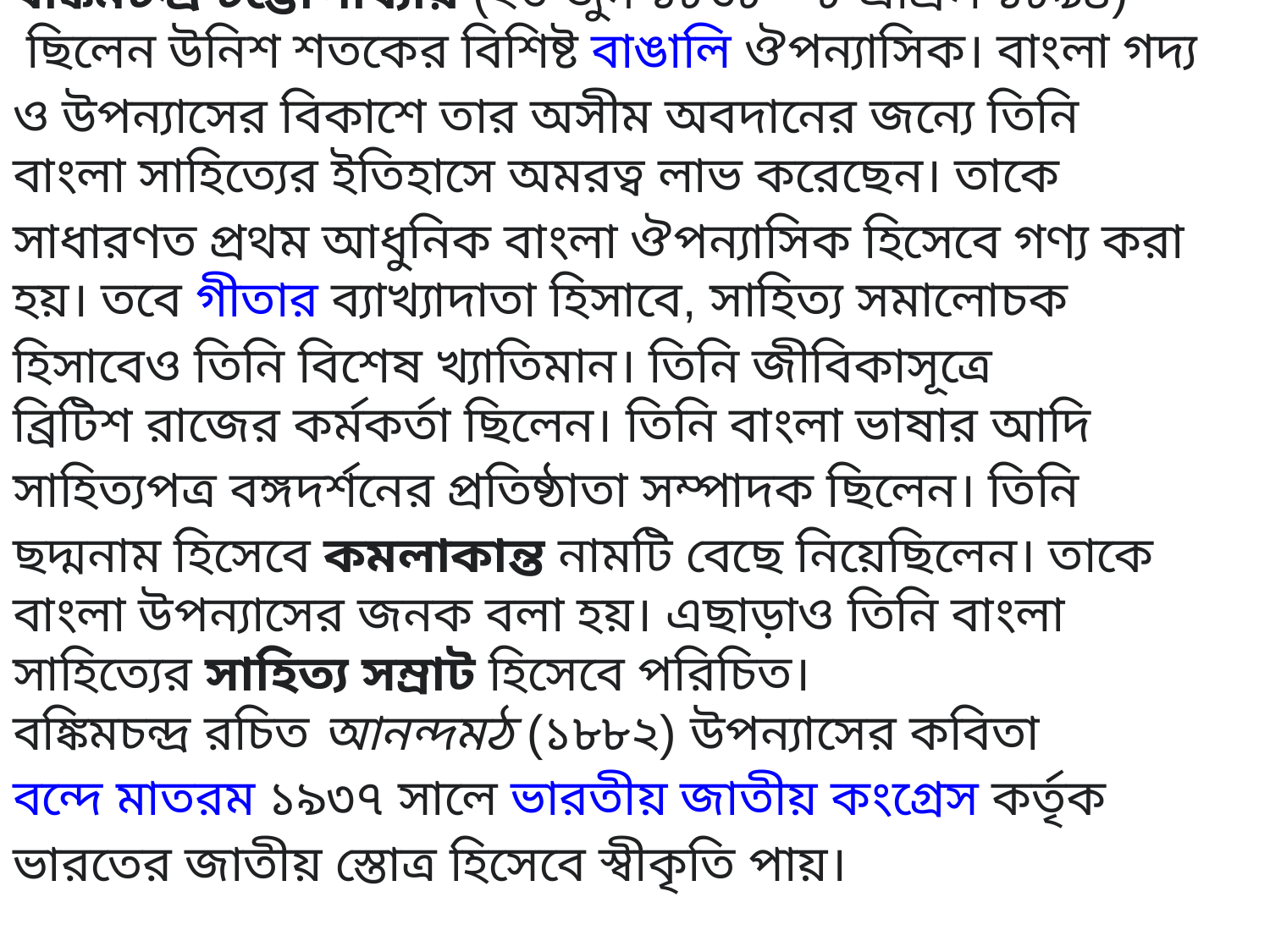

বঙ্কিমচন্দ্র চট্টোপাধ্যায় (২৬ জুন ১৮৩৮ – ৮ এপ্রিল ১৮৯৪)  ছিলেন উনিশ শতকের বিশিষ্ট বাঙালি ঔপন্যাসিক। বাংলা গদ্য ও উপন্যাসের বিকাশে তার অসীম অবদানের জন্যে তিনি বাংলা সাহিত্যের ইতিহাসে অমরত্ব লাভ করেছেন। তাকে সাধারণত প্রথম আধুনিক বাংলা ঔপন্যাসিক হিসেবে গণ্য করা হয়। তবে গীতার ব্যাখ্যাদাতা হিসাবে, সাহিত্য সমালোচক হিসাবেও তিনি বিশেষ খ্যাতিমান। তিনি জীবিকাসূত্রে ব্রিটিশ রাজের কর্মকর্তা ছিলেন। তিনি বাংলা ভাষার আদি সাহিত্যপত্র বঙ্গদর্শনের প্রতিষ্ঠাতা সম্পাদক ছিলেন। তিনি ছদ্মনাম হিসেবে কমলাকান্ত নামটি বেছে নিয়েছিলেন। তাকে বাংলা উপন‍্যাসের জনক বলা হয়। এছাড়াও তিনি বাংলা সাহিত্যের সাহিত্য সম্রাট হিসেবে পরিচিত।
বঙ্কিমচন্দ্র রচিত আনন্দমঠ (১৮৮২) উপন্যাসের কবিতা বন্দে মাতরম ১৯৩৭ সালে ভারতীয় জাতীয় কংগ্রেস কর্তৃক ভারতের জাতীয় স্তোত্র হিসেবে স্বীকৃতি পায়।